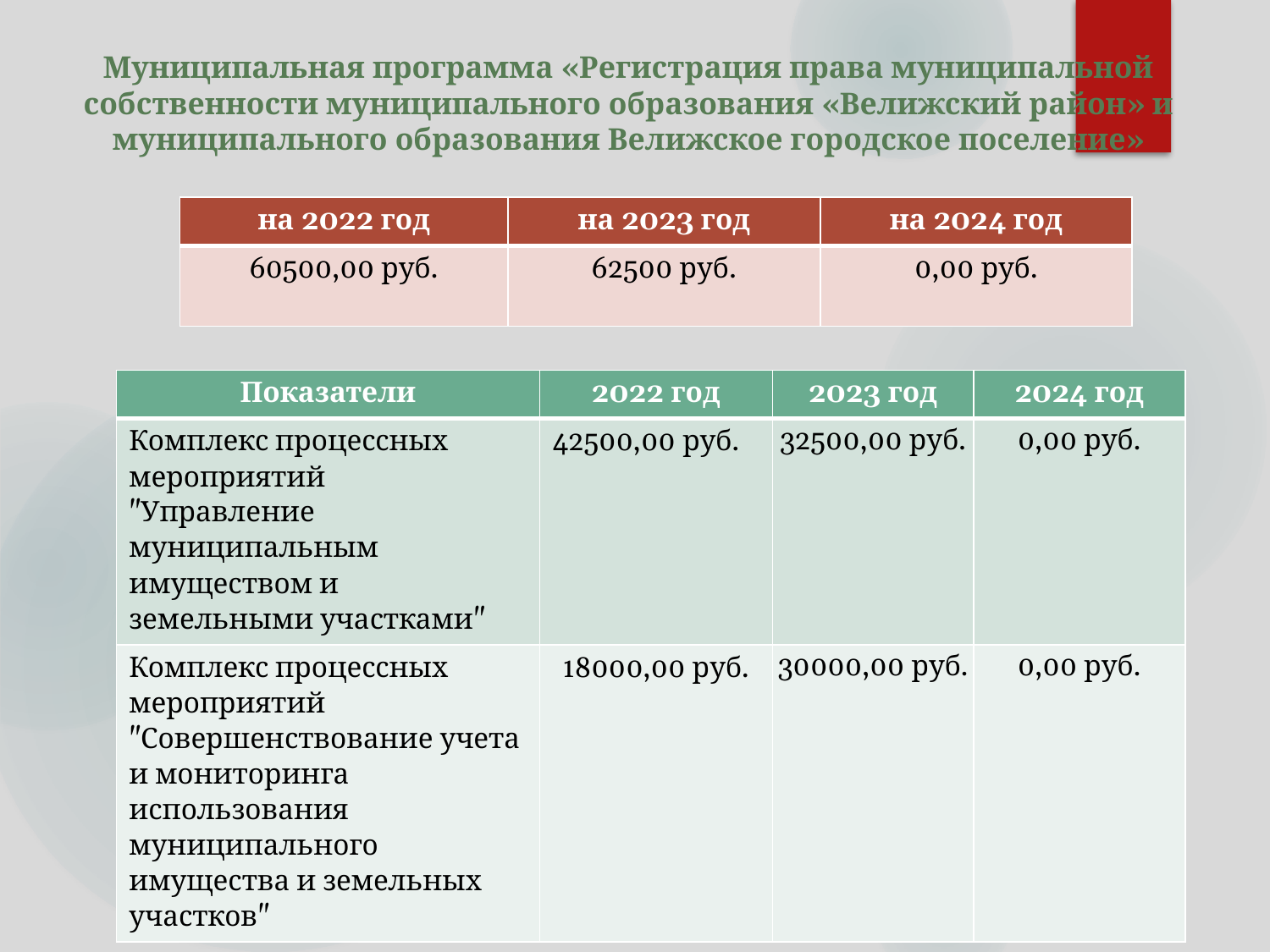

# Муниципальная программа «Регистрация права муниципальной собственности муниципального образования «Велижский район» и муниципального образования Велижское городское поселение»
| на 2022 год | на 2023 год | на 2024 год |
| --- | --- | --- |
| 60500,00 руб. | 62500 руб. | 0,00 руб. |
| Показатели | 2022 год | 2023 год | 2024 год |
| --- | --- | --- | --- |
| Комплекс процессных мероприятий "Управление муниципальным имуществом и земельными участками" | 42500,00 руб. | 32500,00 руб. | 0,00 руб. |
| Комплекс процессных мероприятий "Совершенствование учета и мониторинга использования муниципального имущества и земельных участков" | 18000,00 руб. | 30000,00 руб. | 0,00 руб. |